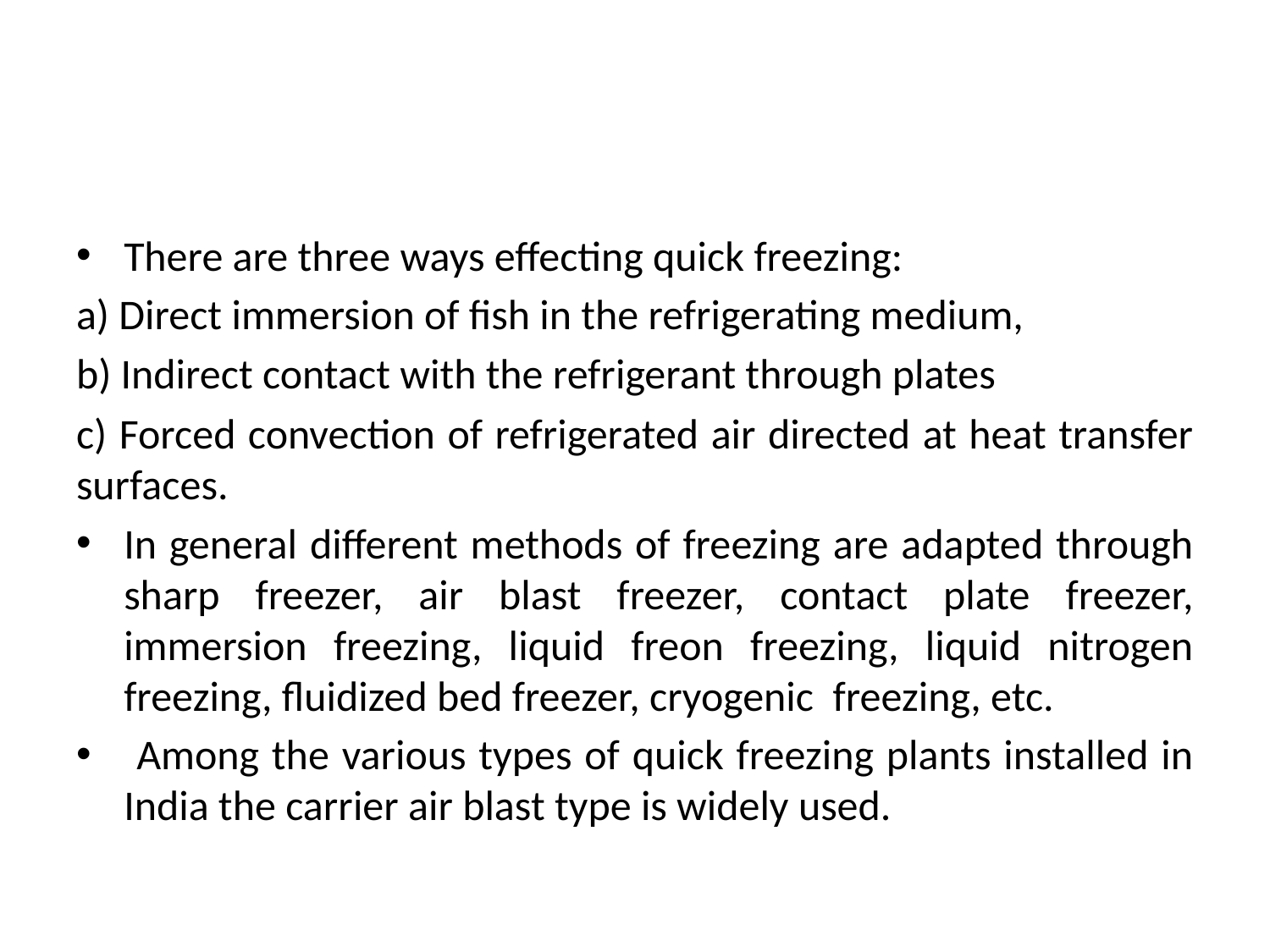

#
There are three ways effecting quick freezing:
a) Direct immersion of fish in the refrigerating medium,
b) Indirect contact with the refrigerant through plates
c) Forced convection of refrigerated air directed at heat transfer surfaces.
In general different methods of freezing are adapted through sharp freezer, air blast freezer, contact plate freezer, immersion freezing, liquid freon freezing, liquid nitrogen freezing, fluidized bed freezer, cryogenic  freezing, etc.
 Among the various types of quick freezing plants installed in India the carrier air blast type is widely used.